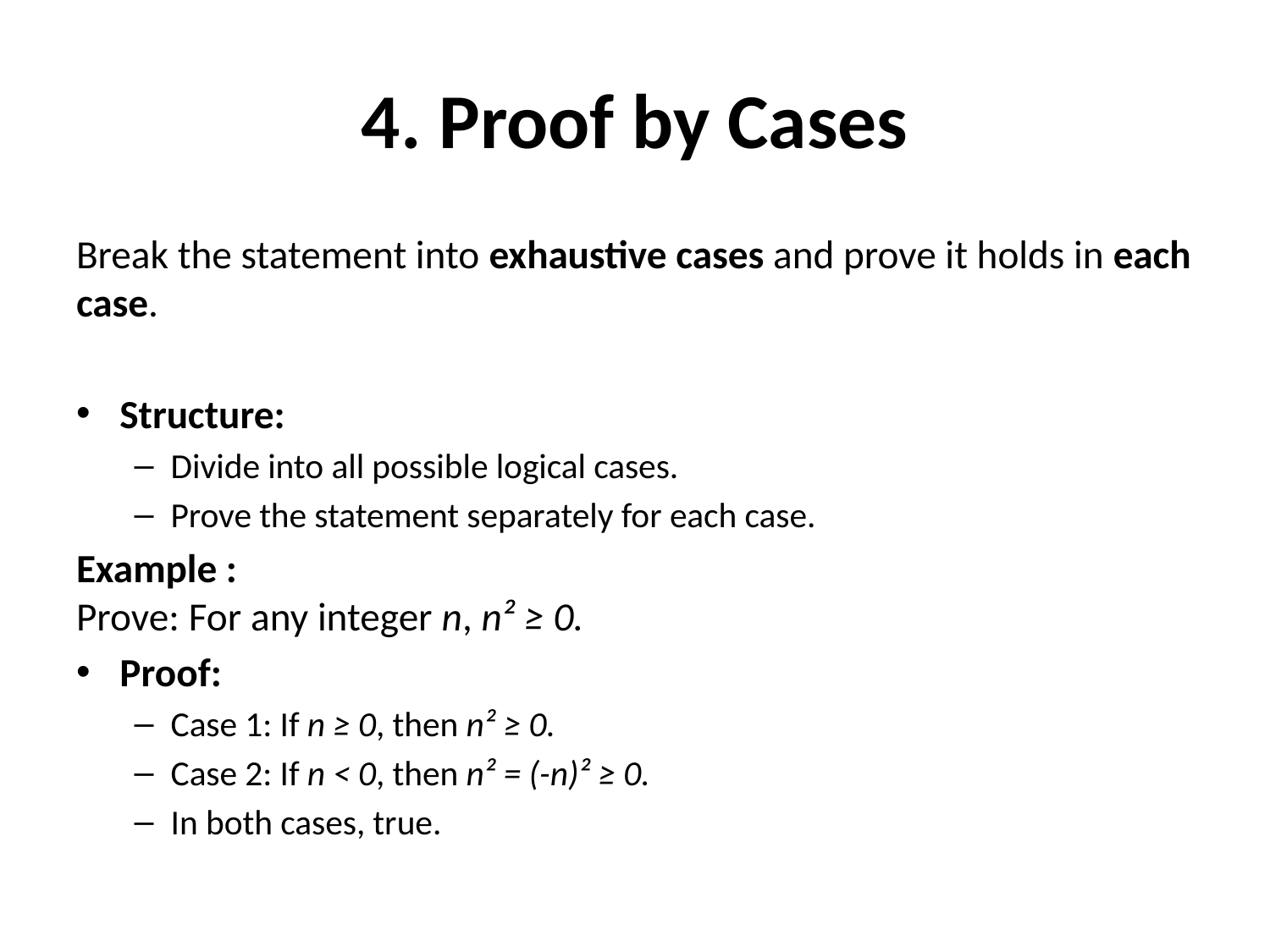

# 4. Proof by Cases
Break the statement into exhaustive cases and prove it holds in each case.

Structure:
Divide into all possible logical cases.
Prove the statement separately for each case.
Example :
Prove: For any integer n, n² ≥ 0.
Proof:
Case 1: If n ≥ 0, then n² ≥ 0.
Case 2: If n < 0, then n² = (-n)² ≥ 0.
In both cases, true.